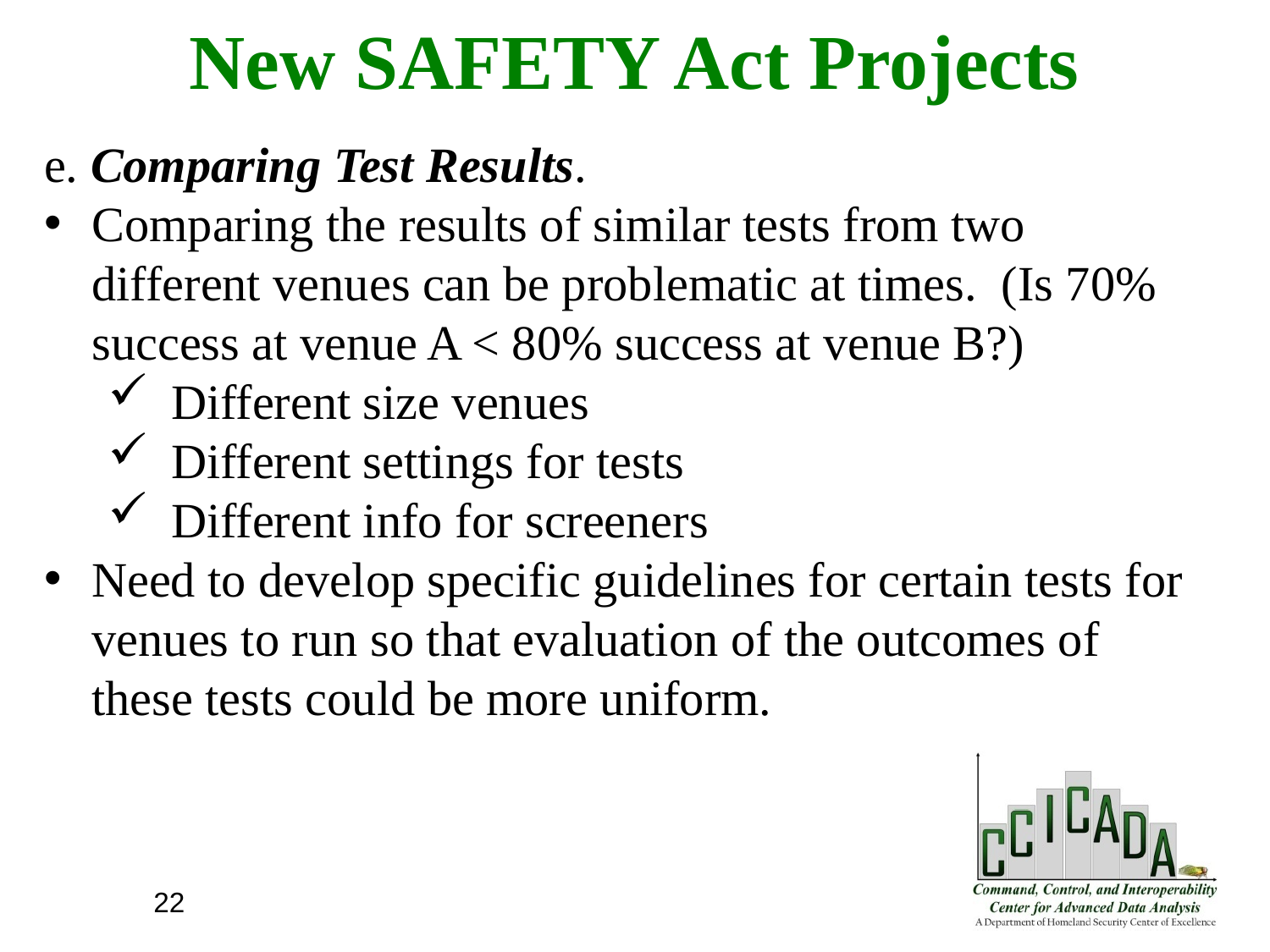

# New SAFETY Act Projects
e. Comparing Test Results.
Comparing the results of similar tests from two different venues can be problematic at times.  (Is 70% success at venue A < 80% success at venue B?)
Different size venues
Different settings for tests
Different info for screeners
Need to develop specific guidelines for certain tests for venues to run so that evaluation of the outcomes of these tests could be more uniform.
22